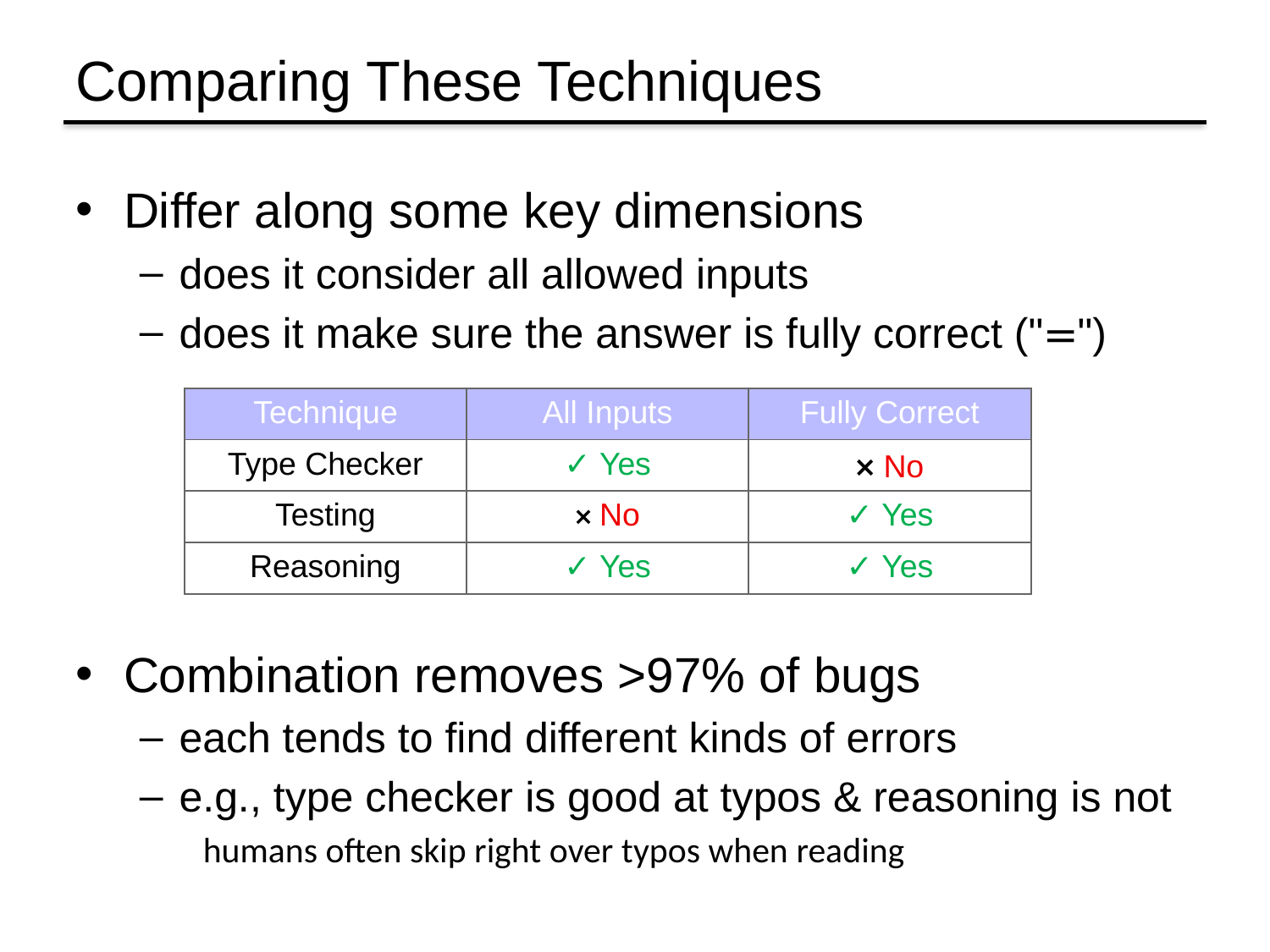

# Comparing These Techniques
Differ along some key dimensions
does it consider all allowed inputs
does it make sure the answer is fully correct ("=")

Combination removes >97% of bugs
each tends to find different kinds of errors
e.g., type checker is good at typos & reasoning is not
humans often skip right over typos when reading
| Technique | All Inputs | Fully Correct |
| --- | --- | --- |
| Type Checker | ✓ Yes | ❌ No |
| Testing | ❌ No | ✓ Yes |
| Reasoning | ✓ Yes | ✓ Yes |